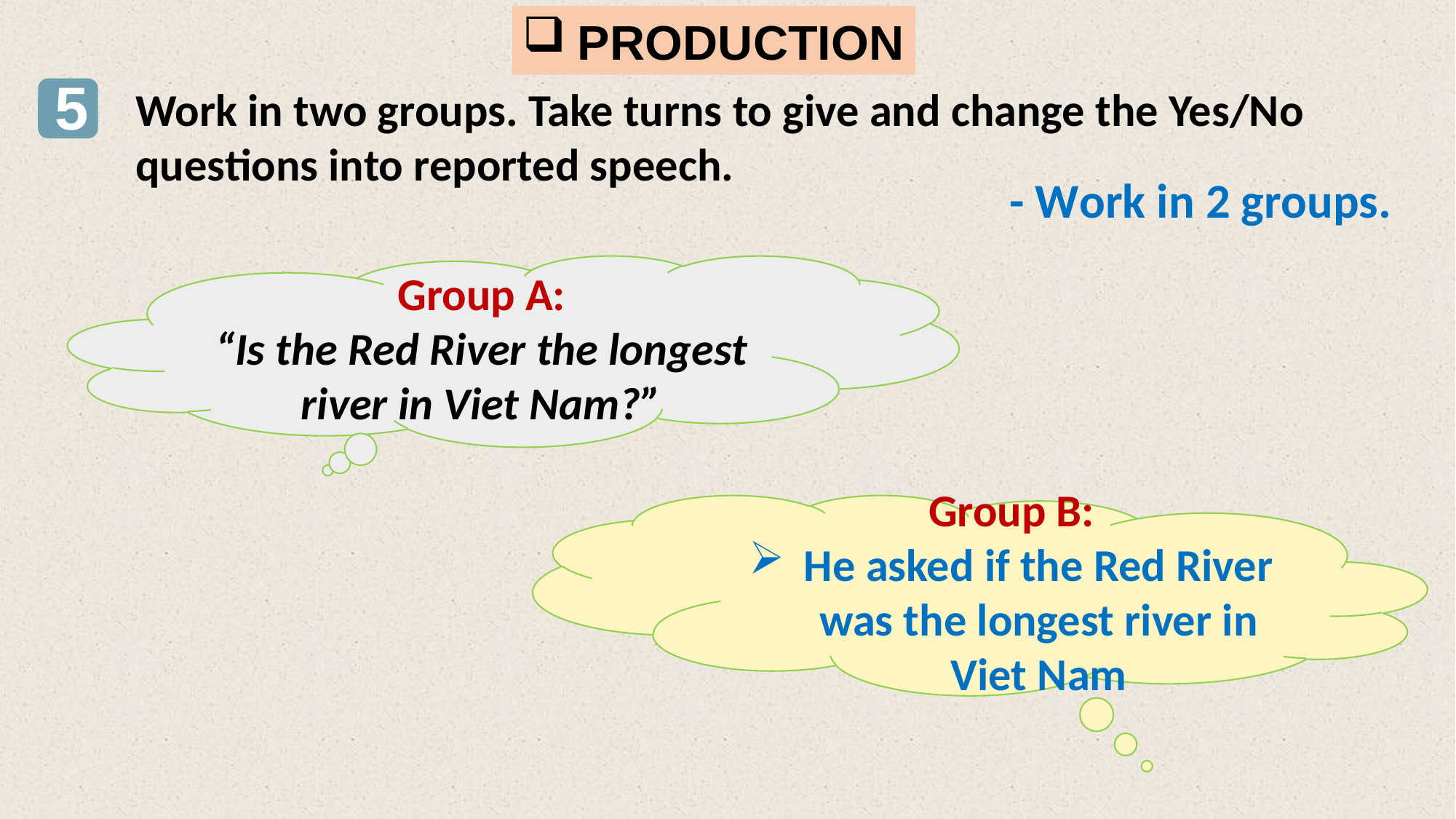

PRODUCTION
5
Work in two groups. Take turns to give and change the Yes/No questions into reported speech.

- Work in 2 groups.
Group A:
“Is the Red River the longest river in Viet Nam?”
Group B:
He asked if the Red River was the longest river in Viet Nam